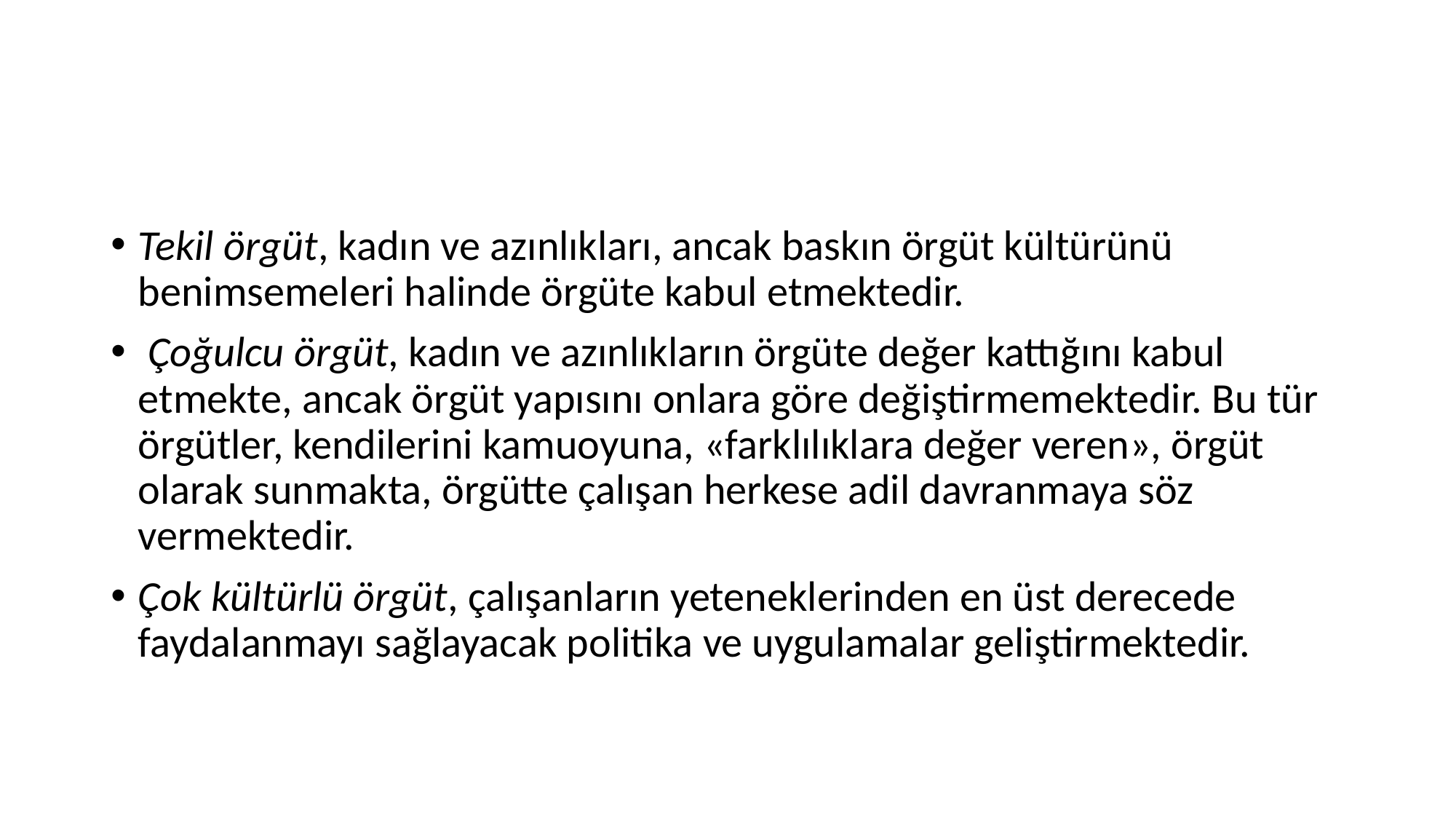

#
Tekil örgüt, kadın ve azınlıkları, ancak baskın örgüt kültürünü benimsemeleri halinde örgüte kabul etmektedir.
 Çoğulcu örgüt, kadın ve azınlıkların örgüte değer kattığını kabul etmekte, ancak örgüt yapısını onlara göre değiştirmemektedir. Bu tür örgütler, kendilerini kamuoyuna, «farklılıklara değer veren», örgüt olarak sunmakta, örgütte çalışan herkese adil davranmaya söz vermektedir.
Çok kültürlü örgüt, çalışanların yeteneklerinden en üst derecede faydalanmayı sağlayacak politika ve uygulamalar geliştirmektedir.